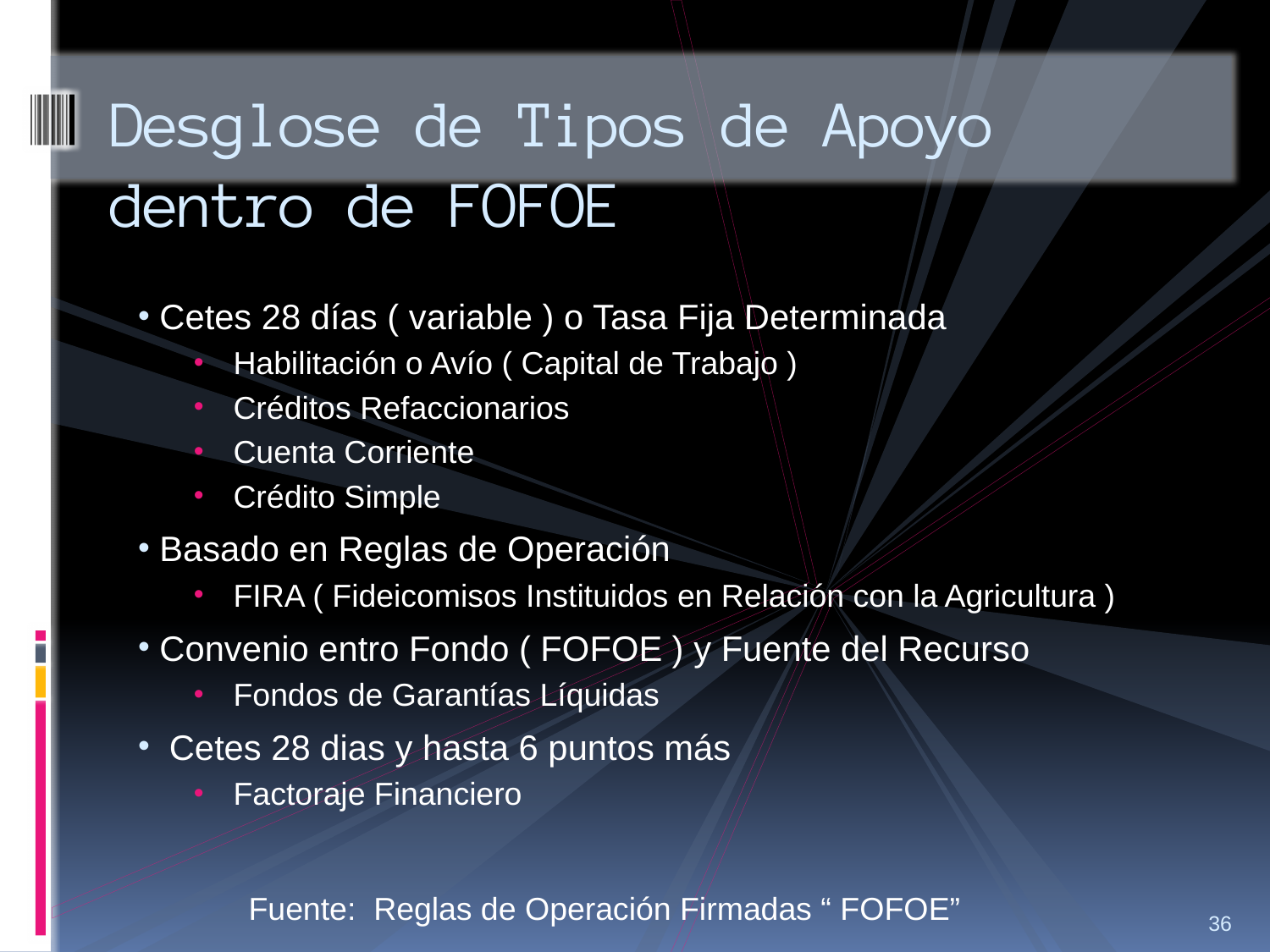

# Desglose de Tipos de Apoyo dentro de FOFOE
 Cetes 28 días ( variable ) o Tasa Fija Determinada
Habilitación o Avío ( Capital de Trabajo )
Créditos Refaccionarios
Cuenta Corriente
Crédito Simple
 Basado en Reglas de Operación
FIRA ( Fideicomisos Instituidos en Relación con la Agricultura )
 Convenio entro Fondo ( FOFOE ) y Fuente del Recurso
Fondos de Garantías Líquidas
  Cetes 28 dias y hasta 6 puntos más
Factoraje Financiero
Fuente:  Reglas de Operación Firmadas “ FOFOE”
36